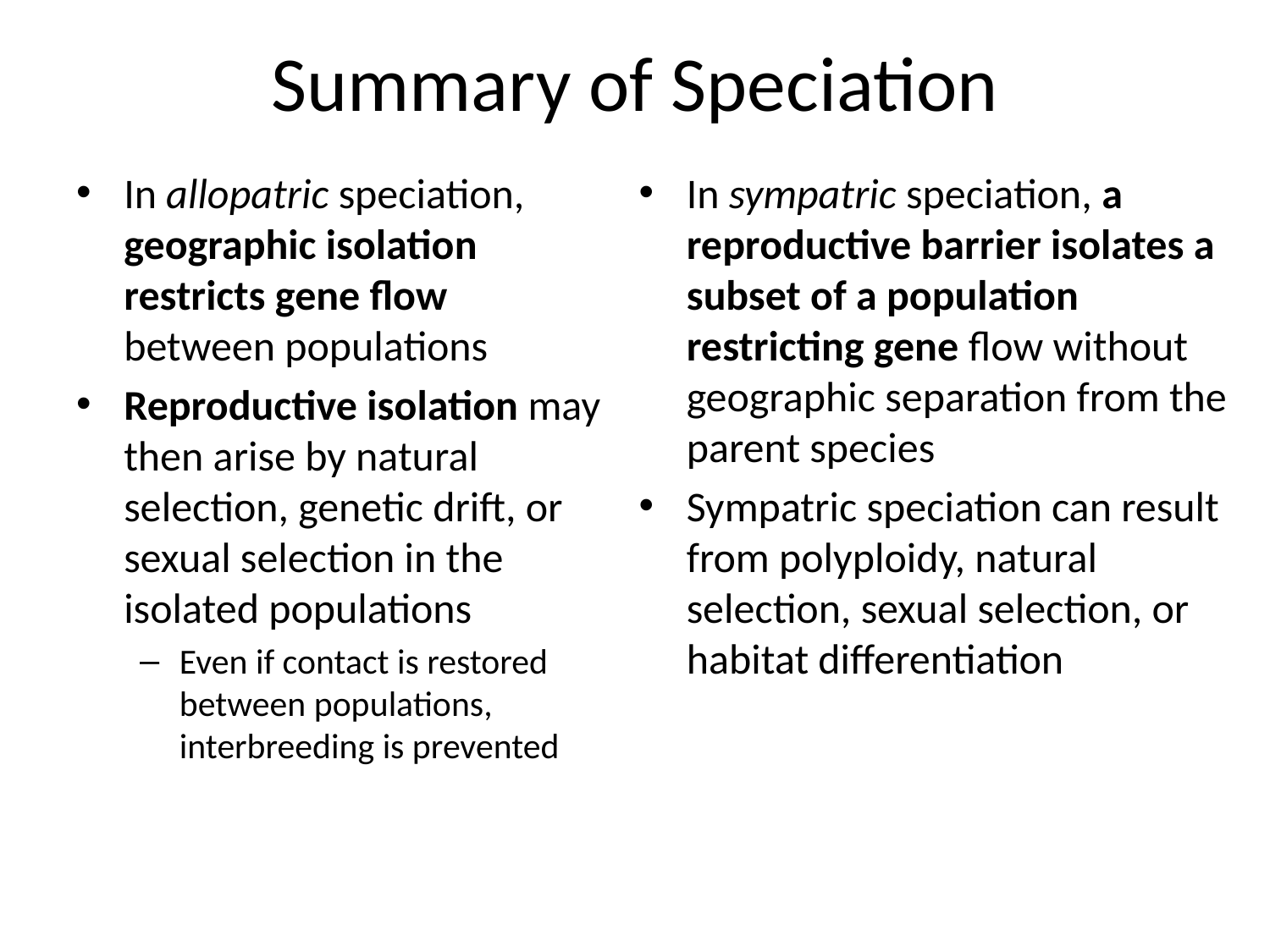

# Summary of Speciation
In allopatric speciation, geographic isolation restricts gene flow between populations
Reproductive isolation may then arise by natural selection, genetic drift, or sexual selection in the isolated populations
Even if contact is restored between populations, interbreeding is prevented
In sympatric speciation, a reproductive barrier isolates a subset of a population restricting gene flow without geographic separation from the parent species
Sympatric speciation can result from polyploidy, natural selection, sexual selection, or habitat differentiation